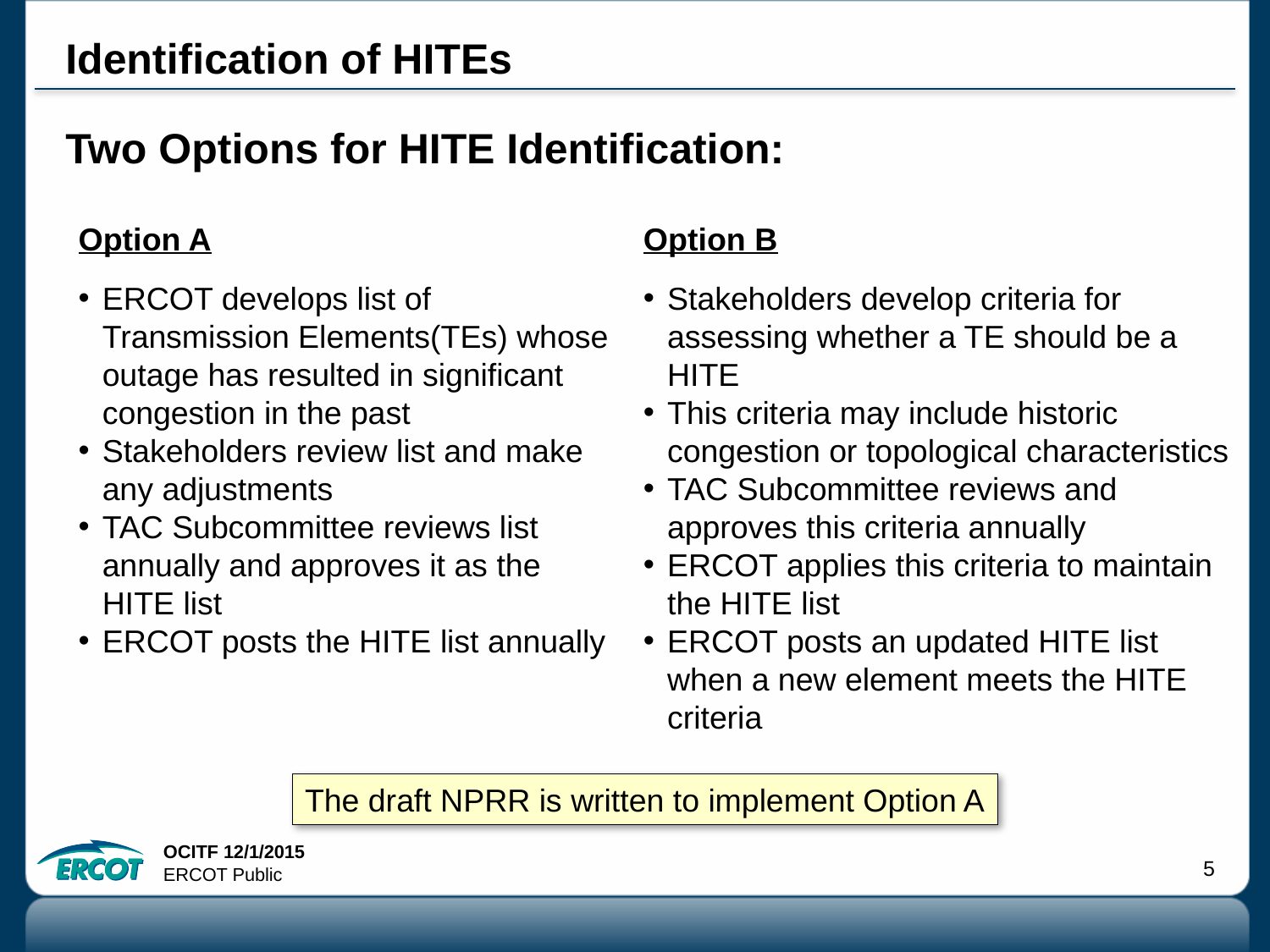

# Identification of HITEs
Two Options for HITE Identification:
Option A
ERCOT develops list of Transmission Elements(TEs) whose outage has resulted in significant congestion in the past
Stakeholders review list and make any adjustments
TAC Subcommittee reviews list annually and approves it as the HITE list
ERCOT posts the HITE list annually
Option B
Stakeholders develop criteria for assessing whether a TE should be a HITE
This criteria may include historic congestion or topological characteristics
TAC Subcommittee reviews and approves this criteria annually
ERCOT applies this criteria to maintain the HITE list
ERCOT posts an updated HITE list when a new element meets the HITE criteria
The draft NPRR is written to implement Option A